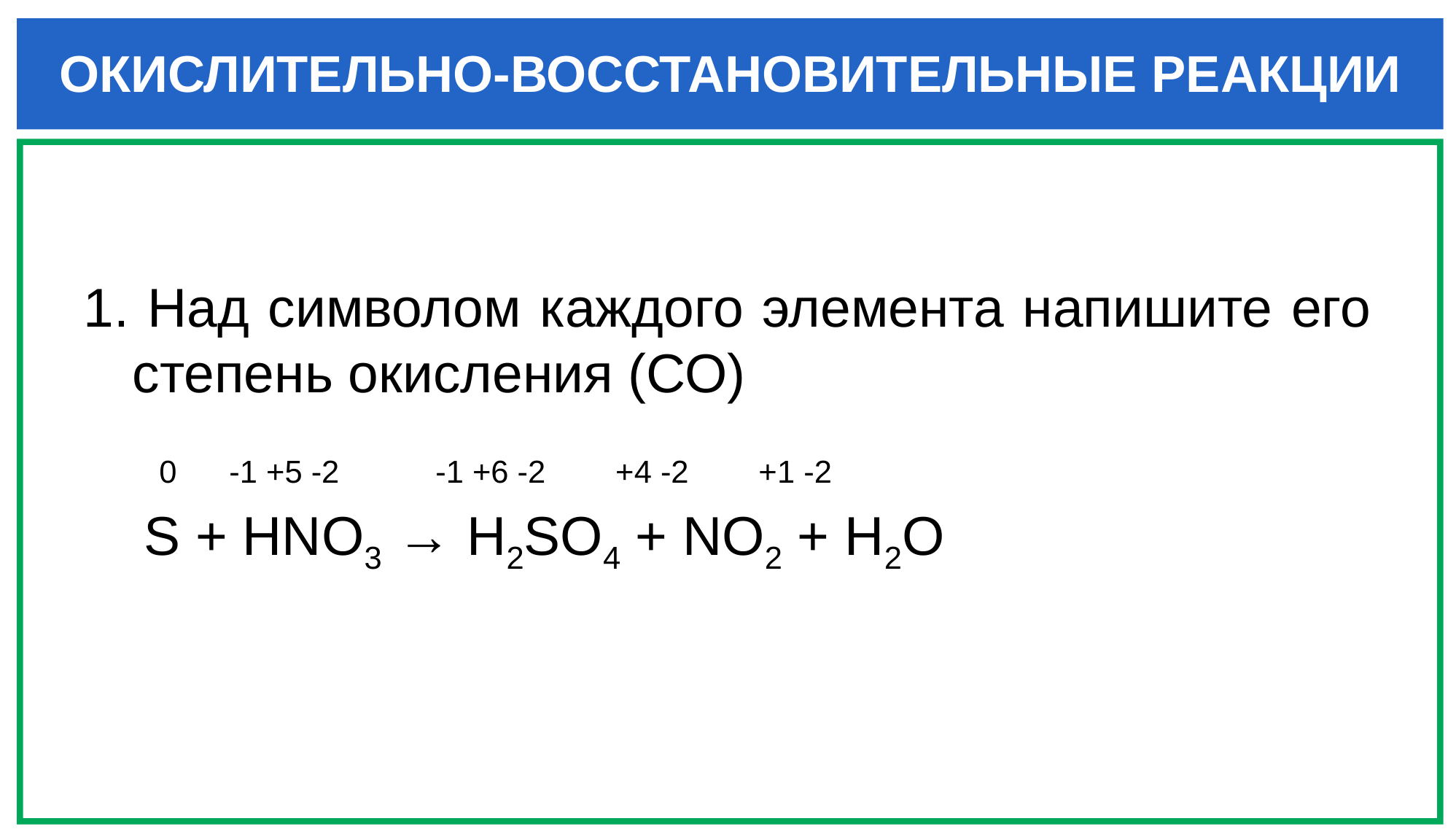

# ОКИСЛИТЕЛЬНО-ВОССТАНОВИТЕЛЬНЫЕ РЕАКЦИИ
1. Над символом каждого элемента напишите его степень окисления (СО)
     0      -1 +5 -2           -1 +6 -2        +4 -2        +1 -2
    S + HNO3 → H2SO4 + NO2 + H2O